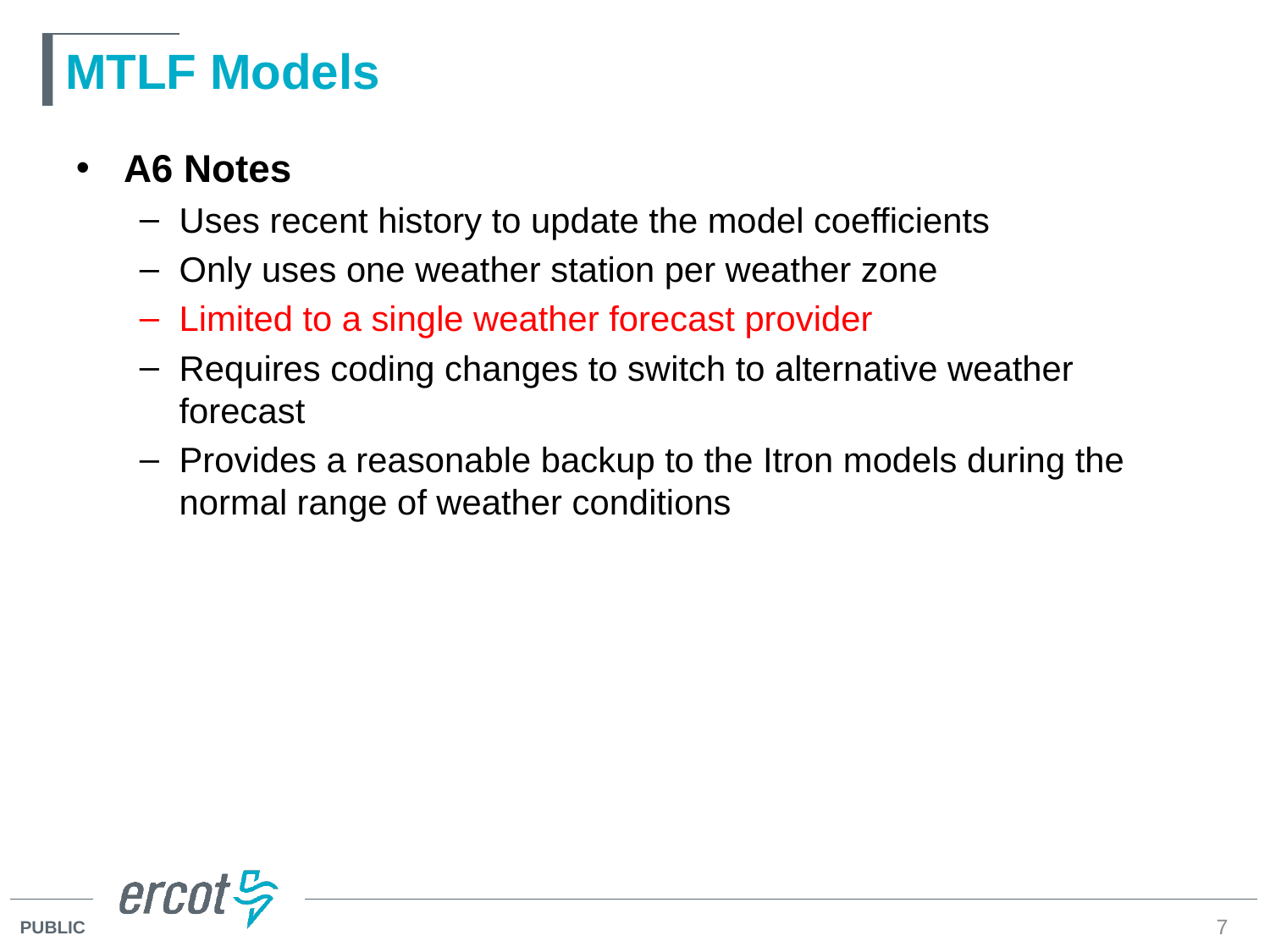

# MTLF Models
A6 Notes
Uses recent history to update the model coefficients
Only uses one weather station per weather zone
Limited to a single weather forecast provider
Requires coding changes to switch to alternative weather forecast
Provides a reasonable backup to the Itron models during the normal range of weather conditions

7